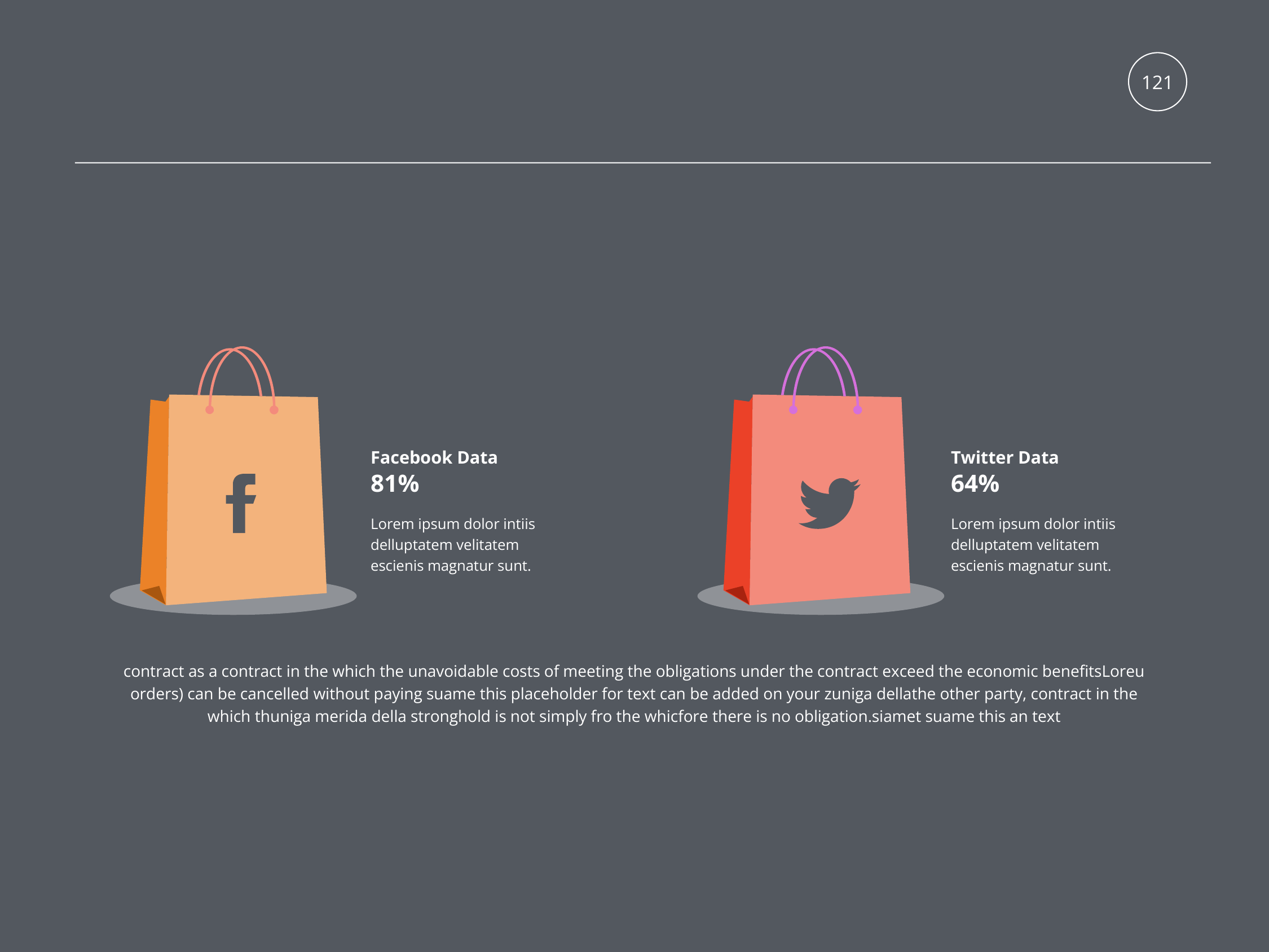

121

Facebook Data
Twitter Data
81%
64%

Lorem ipsum dolor intiis delluptatem velitatem escienis magnatur sunt.
Lorem ipsum dolor intiis delluptatem velitatem escienis magnatur sunt.

contract as a contract in the which the unavoidable costs of meeting the obligations under the contract exceed the economic benefitsLoreu orders) can be cancelled without paying suame this placeholder for text can be added on your zuniga dellathe other party, contract in the which thuniga merida della stronghold is not simply fro the whicfore there is no obligation.siamet suame this an text